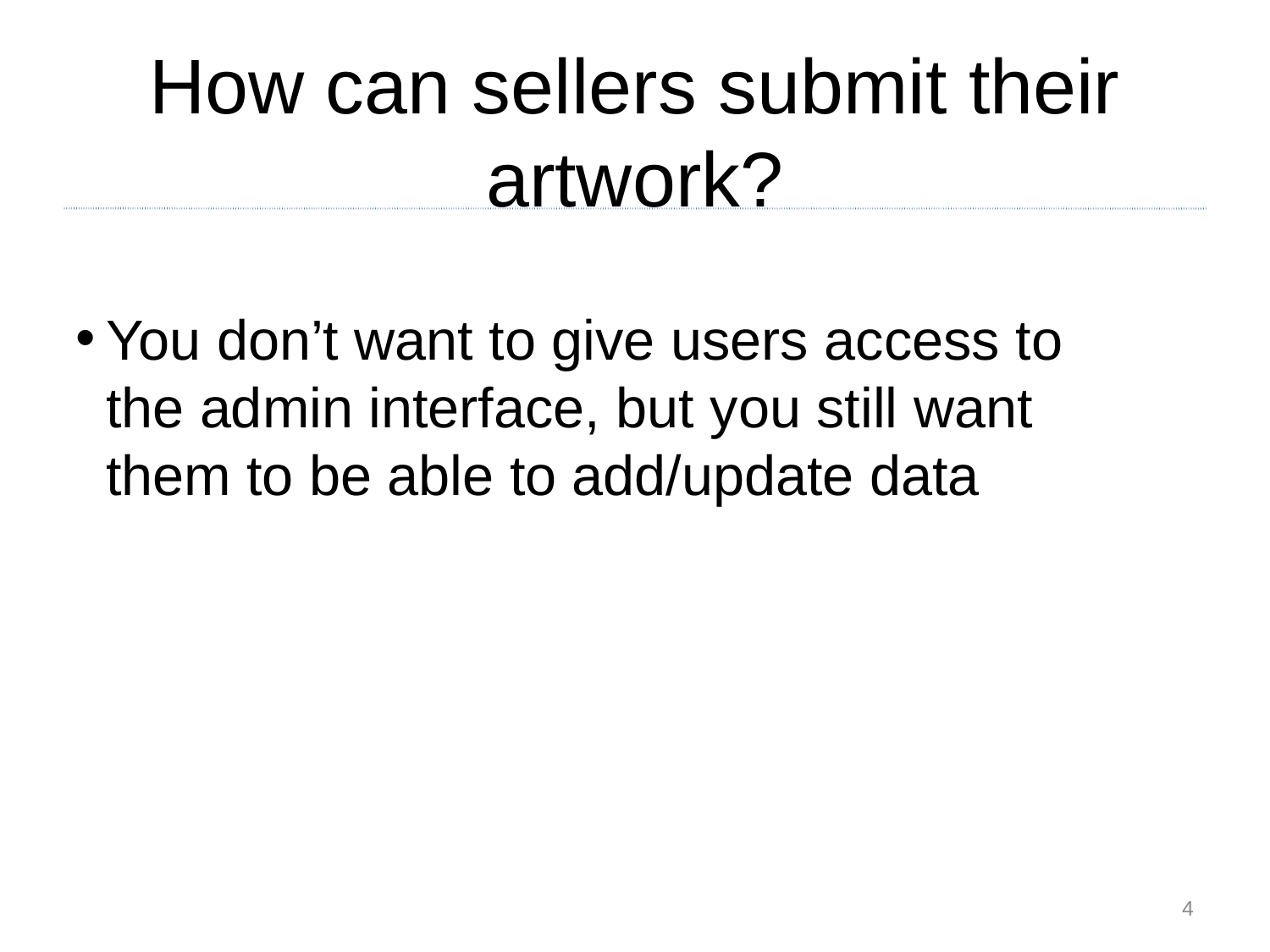

How can sellers submit their artwork?
You don’t want to give users access to the admin interface, but you still want them to be able to add/update data
4